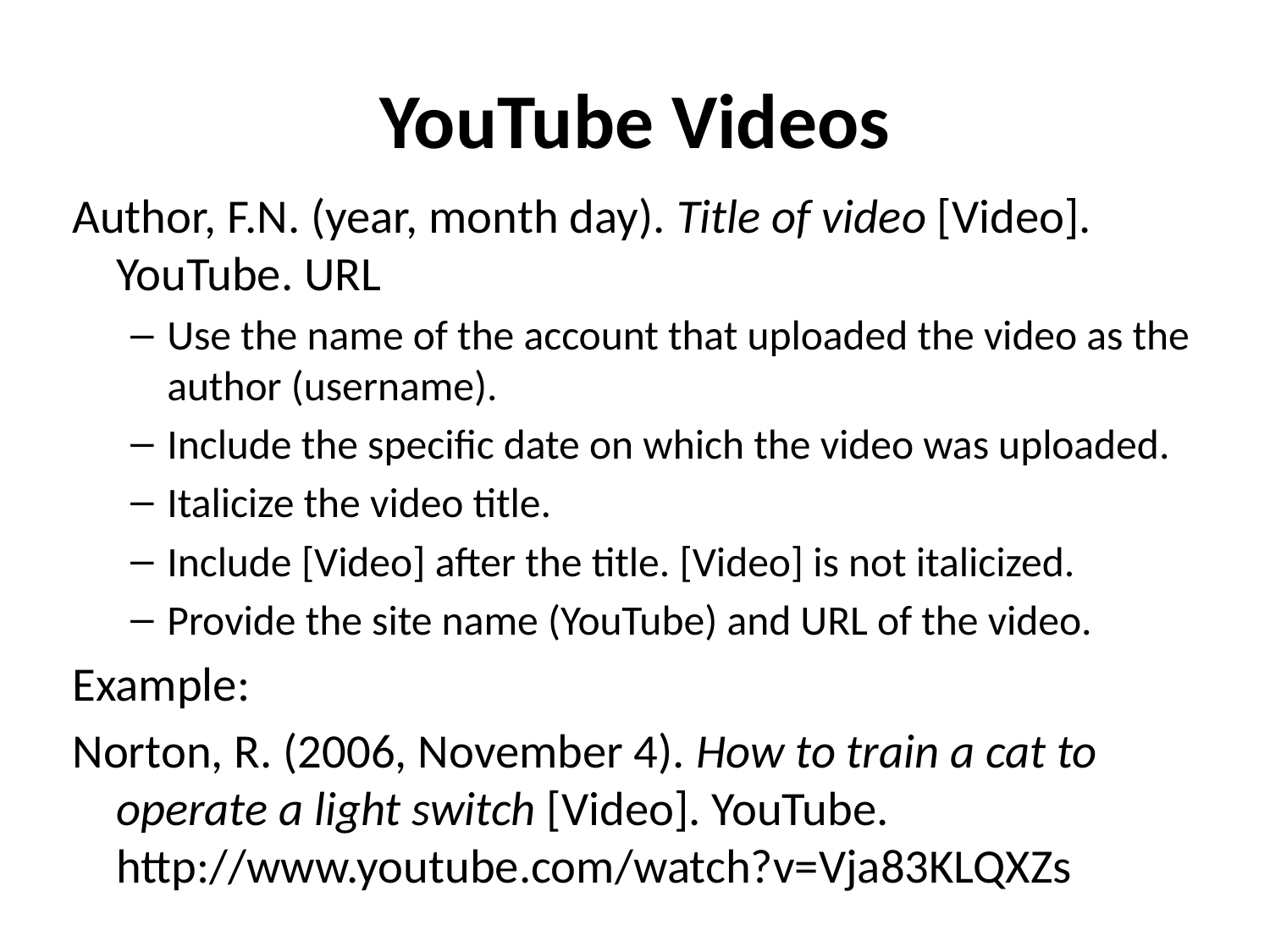

# YouTube Videos
Author, F.N. (year, month day). Title of video [Video]. YouTube. URL
Use the name of the account that uploaded the video as the author (username).
Include the specific date on which the video was uploaded.
Italicize the video title.
Include [Video] after the title. [Video] is not italicized.
Provide the site name (YouTube) and URL of the video.
Example:
Norton, R. (2006, November 4). How to train a cat to operate a light switch [Video]. YouTube. http://www.youtube.com/watch?v=Vja83KLQXZs